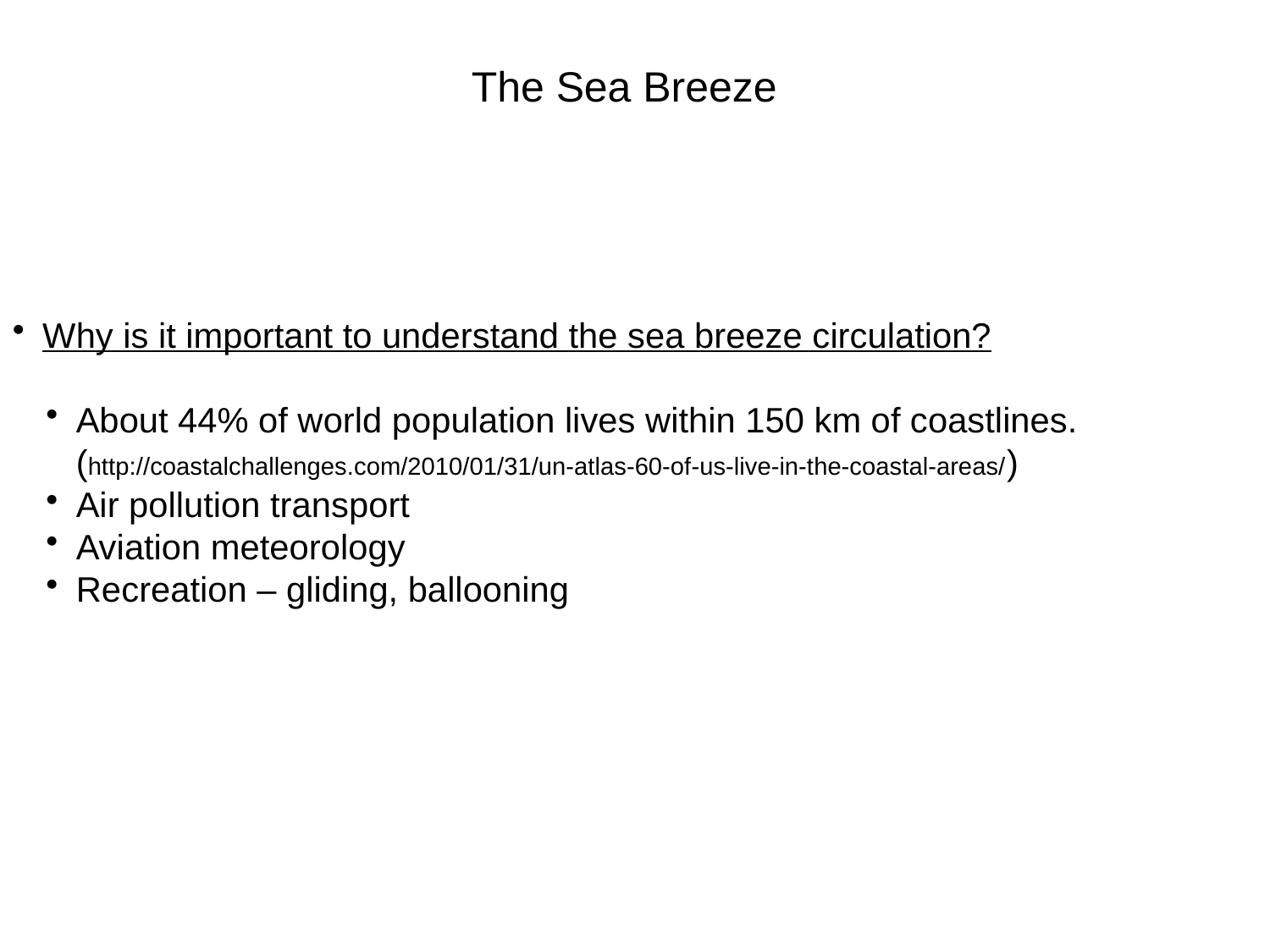

# The Sea Breeze
Why is it important to understand the sea breeze circulation?

About 44% of world population lives within 150 km of coastlines.  (http://coastalchallenges.com/2010/01/31/un-atlas-60-of-us-live-in-the-coastal-areas/)
Air pollution transport
Aviation meteorology
Recreation – gliding, ballooning